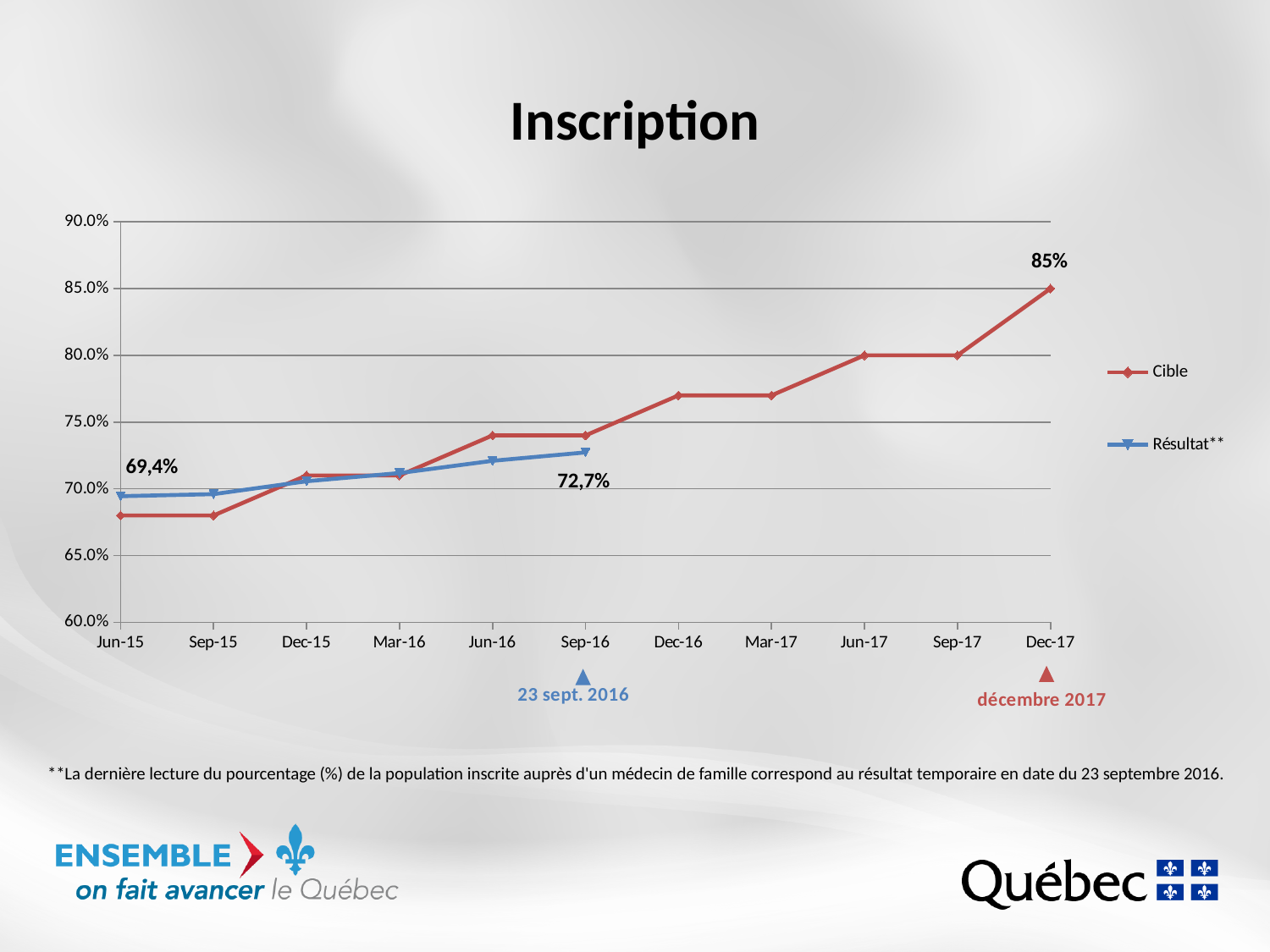

# Inscription

### Chart

| Category |  |  |
|---|---|---|
| 42185 | 0.68 | 0.694446954541335 |
| 42277 | 0.68 | 0.696 |
| 42369 | 0.71 | 0.70563631167419 |
| 42460 | 0.71 | 0.711797854282 |
| 42551 | 0.74 | 0.720937046981582 |
| 42636 | 0.74 | 0.727265397452483 |
| 42735 | 0.77 | None |
| 42825 | 0.77 | None |
| 42916 | 0.8 | None |
| 43008 | 0.8 | None |
| 43100 | 0.85 | None |
**La dernière lecture du pourcentage (%) de la population inscrite auprès d'un médecin de famille correspond au résultat temporaire en date du 23 septembre 2016.